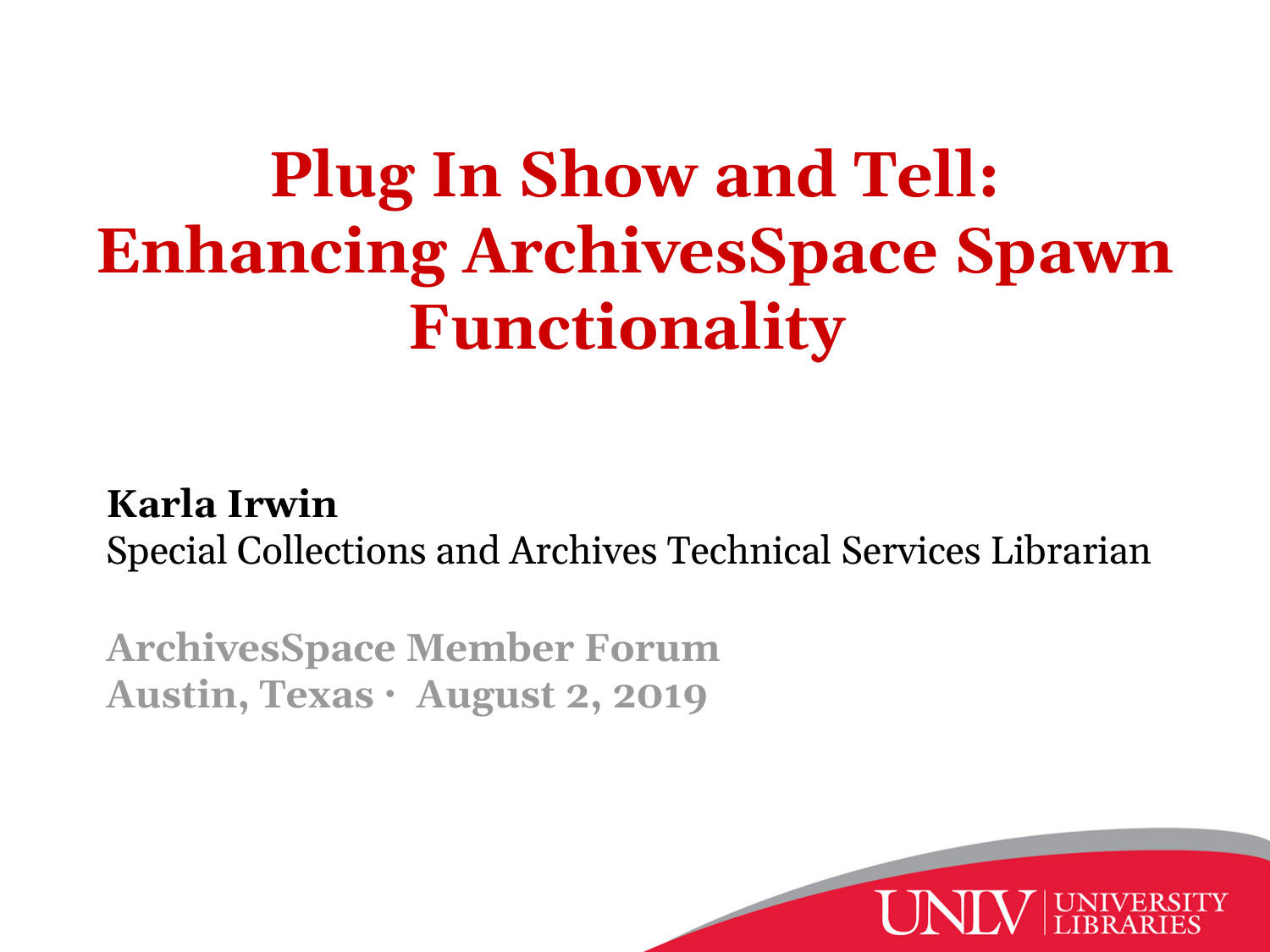

Plug In Show and Tell:
Enhancing ArchivesSpace Spawn Functionality

Karla Irwin
Special Collections and Archives Technical Services Librarian

ArchivesSpace Member Forum
Austin, Texas ·  August 2, 2019